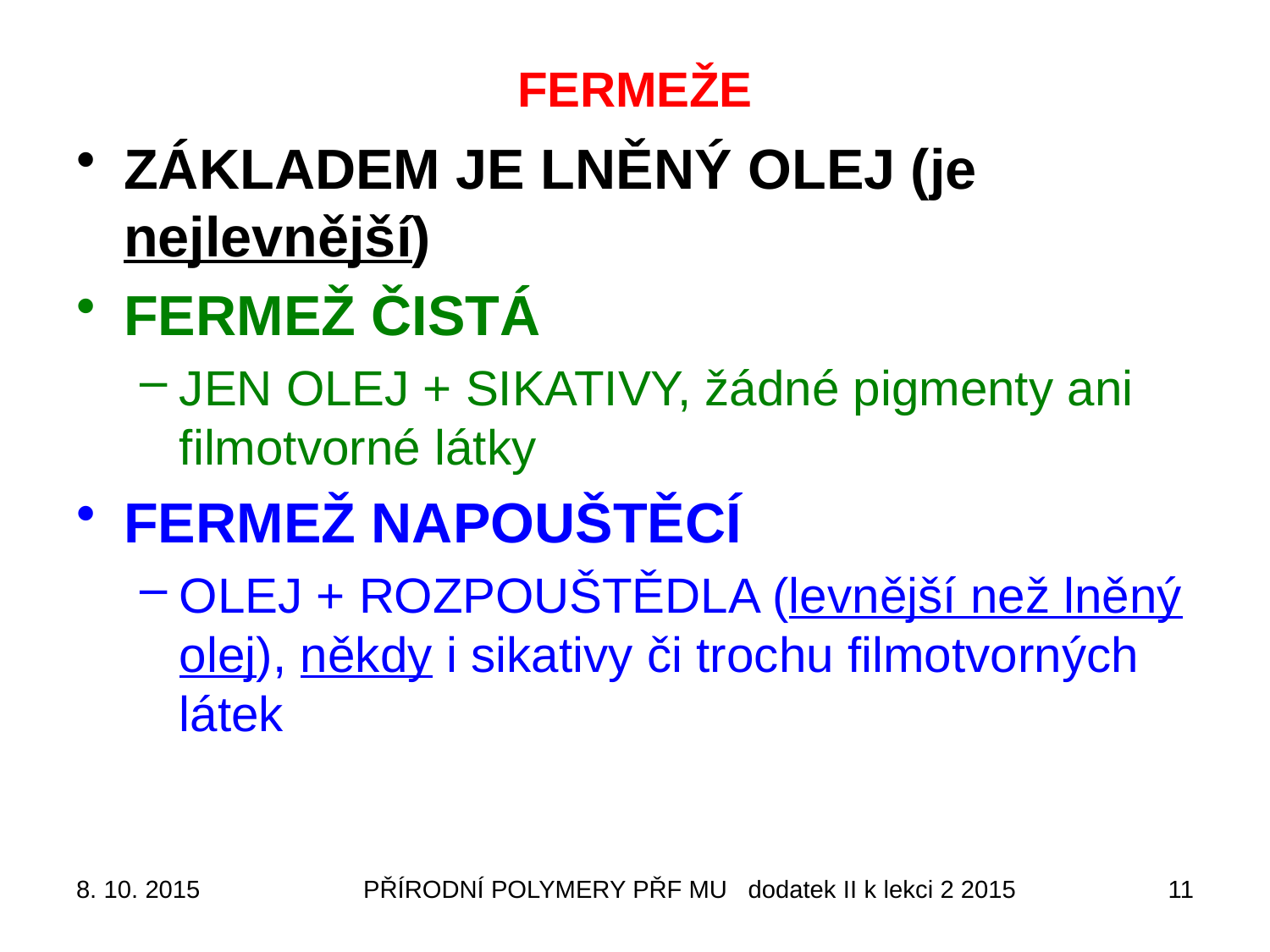

# FERMEŽE
ZÁKLADEM JE LNĚNÝ OLEJ (je nejlevnější)
FERMEŽ ČISTÁ
JEN OLEJ + SIKATIVY, žádné pigmenty ani filmotvorné látky
FERMEŽ NAPOUŠTĚCÍ
OLEJ + ROZPOUŠTĚDLA (levnější než lněný olej), někdy i sikativy či trochu filmotvorných látek

8. 10. 2015
PŘÍRODNÍ POLYMERY PŘF MU   dodatek II k lekci 2 2015
11